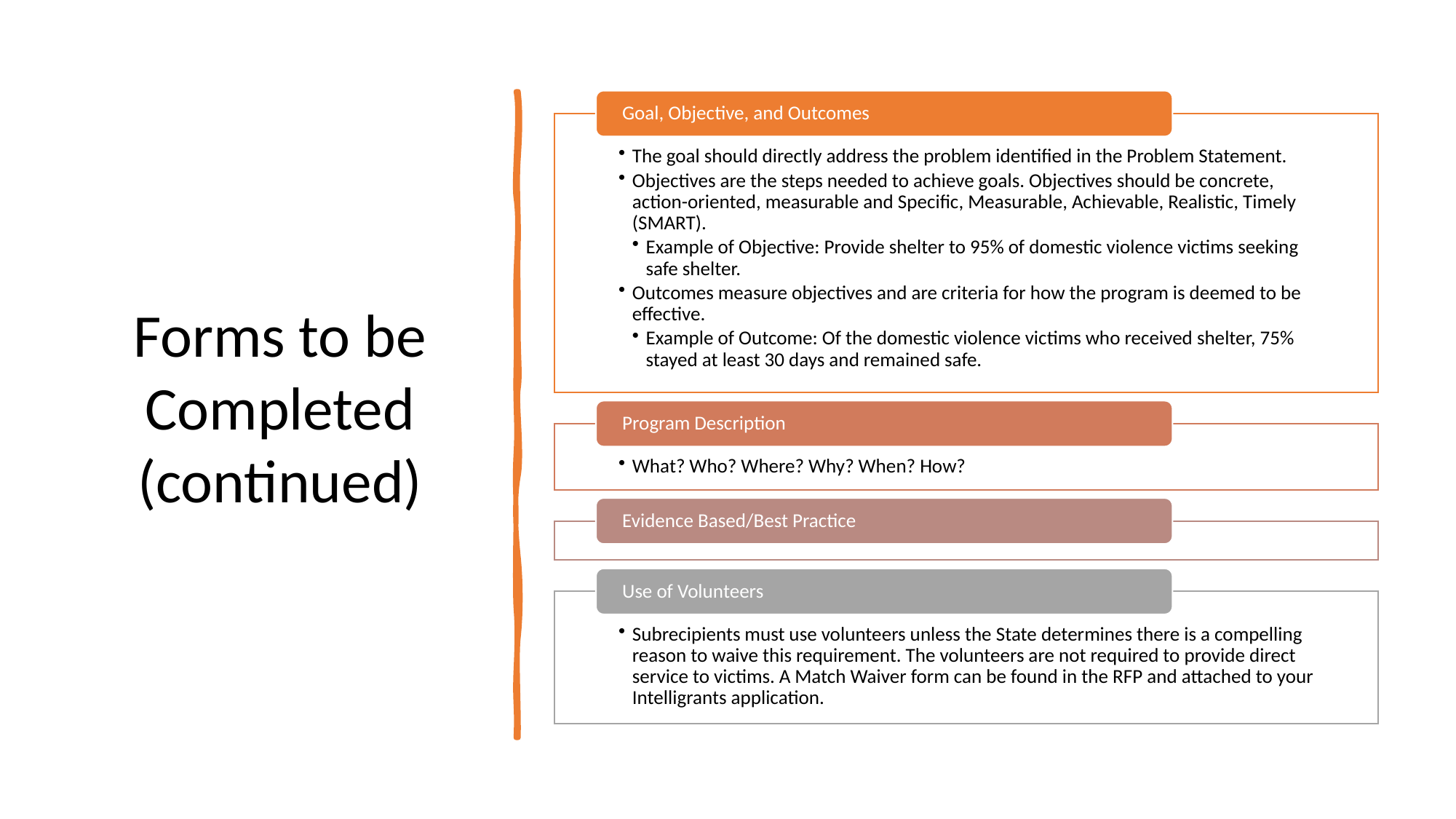

The goal should directly address the problem identified in the Problem Statement.
Objectives are the steps needed to achieve goals. Objectives should be concrete, action-oriented, measurable and Specific, Measurable, Achievable, Realistic, Timely (SMART).
Example of Objective: Provide shelter to 95% of domestic violence victims seeking safe shelter.
Outcomes measure objectives and are criteria for how the program is deemed to be effective.
Example of Outcome: Of the domestic violence victims who received shelter, 75% stayed at least 30 days and remained safe.
Goal, Objective, and Outcomes
What? Who? Where? Why? When? How?
Program Description
Evidence Based/Best Practice
Subrecipients must use volunteers unless the State determines there is a compelling reason to waive this requirement. The volunteers are not required to provide direct service to victims. A Match Waiver form can be found in the RFP and attached to your Intelligrants application.
Use of Volunteers
Forms to be Completed (continued)